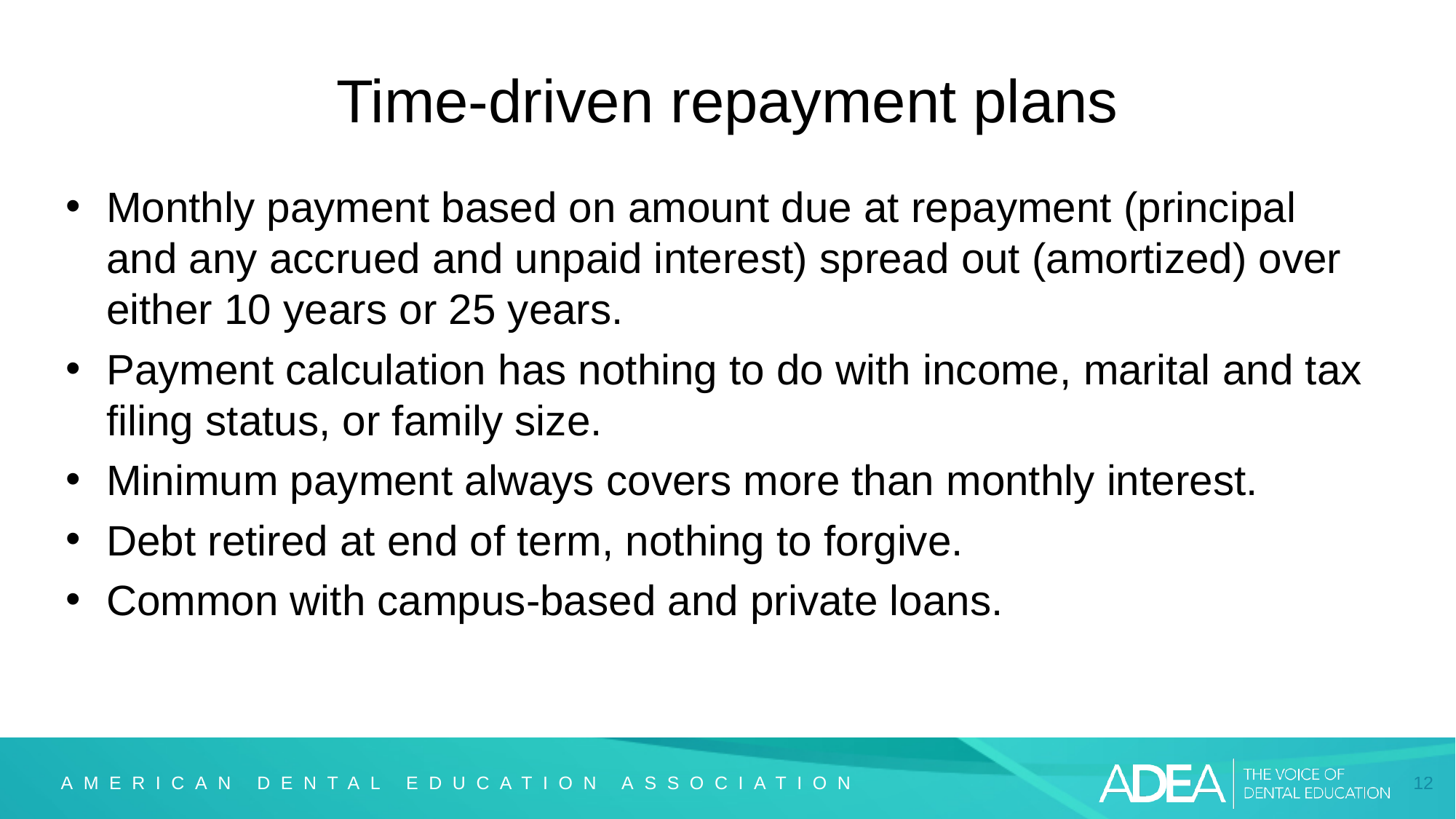

# Time-driven repayment plans
Monthly payment based on amount due at repayment (principal and any accrued and unpaid interest) spread out (amortized) over either 10 years or 25 years.
Payment calculation has nothing to do with income, marital and tax filing status, or family size.
Minimum payment always covers more than monthly interest.
Debt retired at end of term, nothing to forgive.
Common with campus-based and private loans.